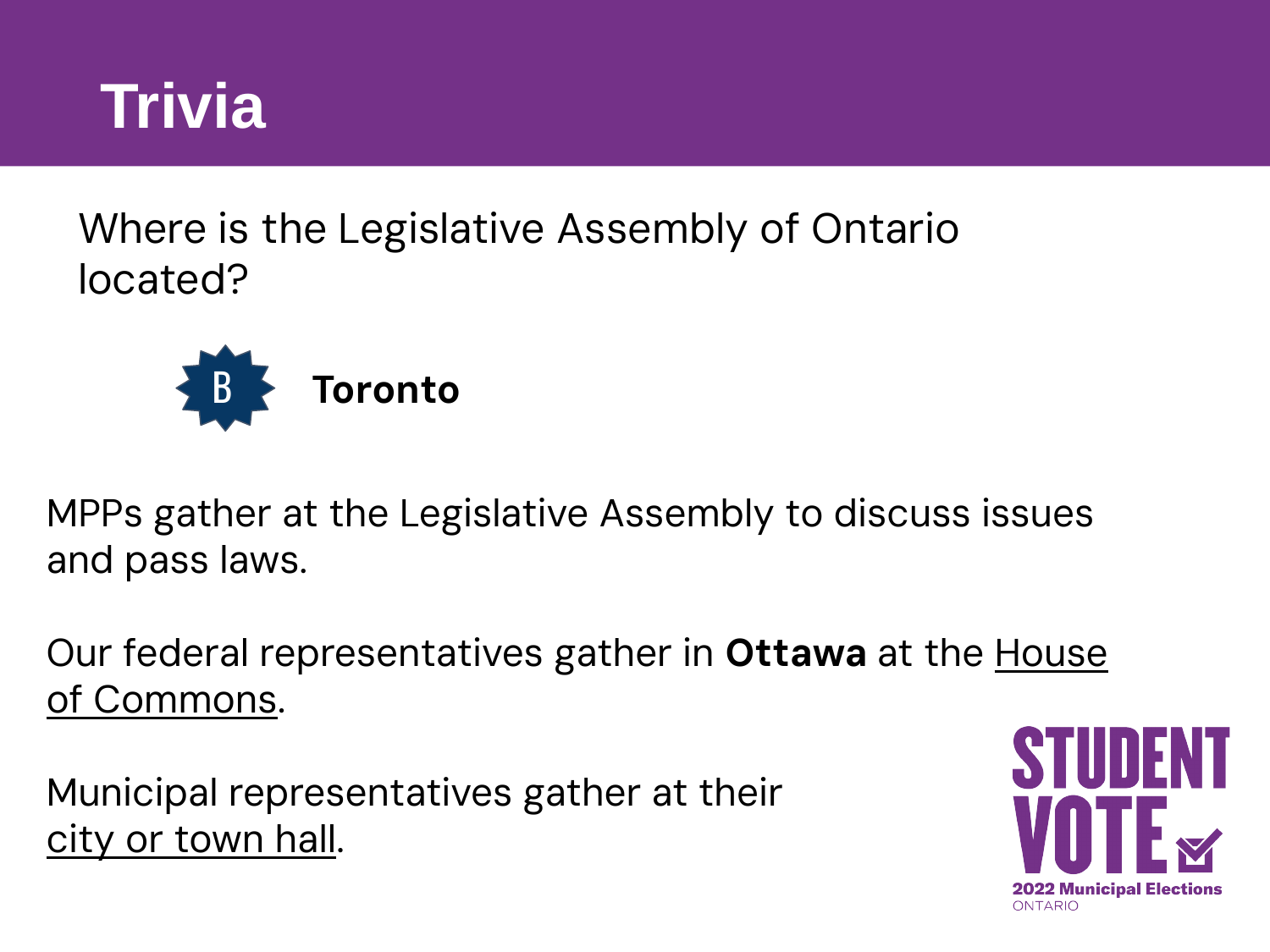

Trivia
Where is the Legislative Assembly of Ontario located?
A
AA

MPPs gather at the Legislative Assembly to discuss issues and pass laws.

Our federal representatives gather in Ottawa at the House of Commons.

Municipal representatives gather at their
city or town hall.

B
Toronto